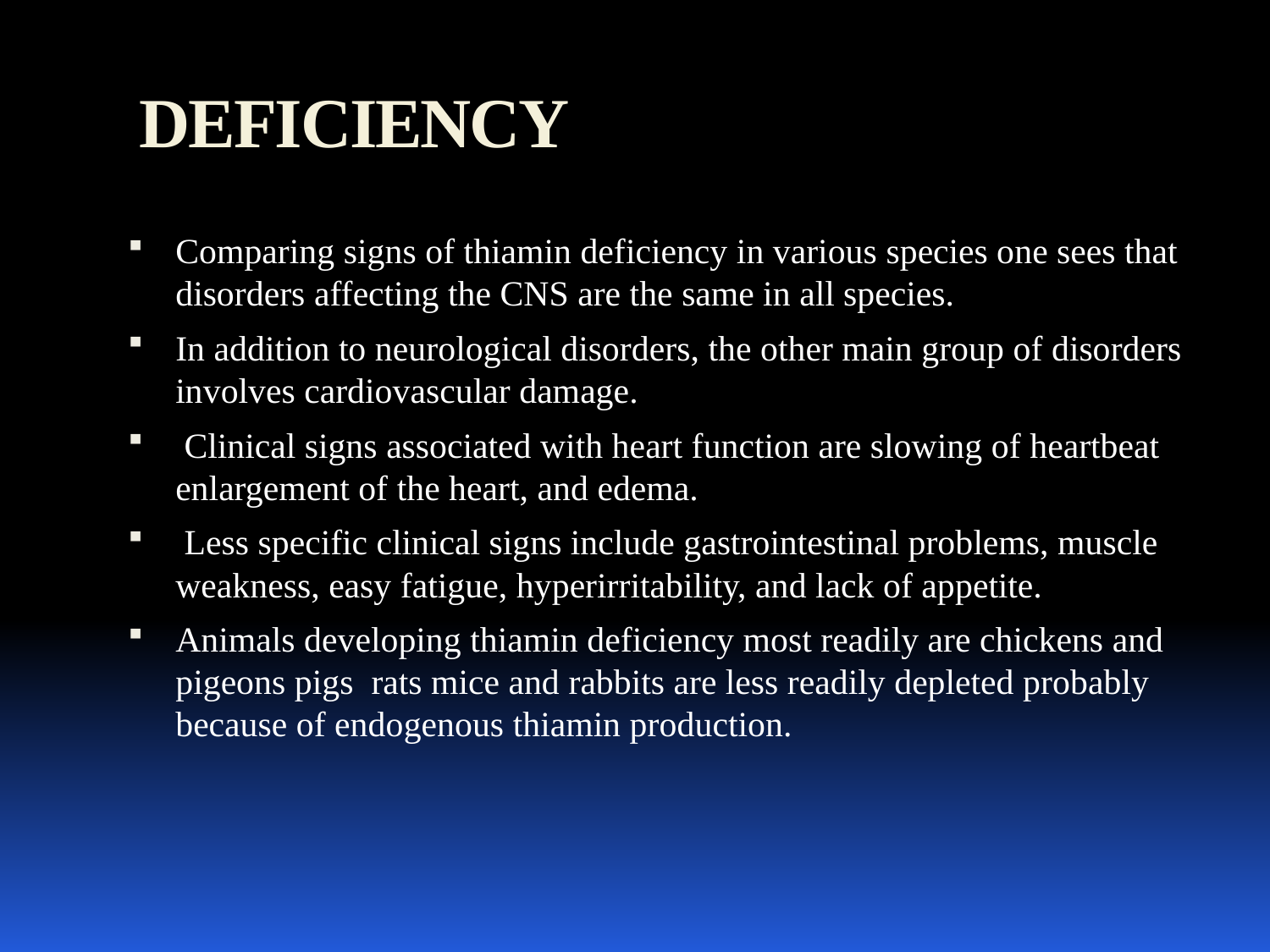

# DEFICIENCY
Comparing signs of thiamin deficiency in various species one sees that disorders affecting the CNS are the same in all species.
In addition to neurological disorders, the other main group of disorders involves cardiovascular damage.
 Clinical signs associated with heart function are slowing of heartbeat enlargement of the heart, and edema.
 Less specific clinical signs include gastrointestinal problems, muscle weakness, easy fatigue, hyperirritability, and lack of appetite.
Animals developing thiamin deficiency most readily are chickens and pigeons pigs  rats mice and rabbits are less readily depleted probably because of endogenous thiamin production.